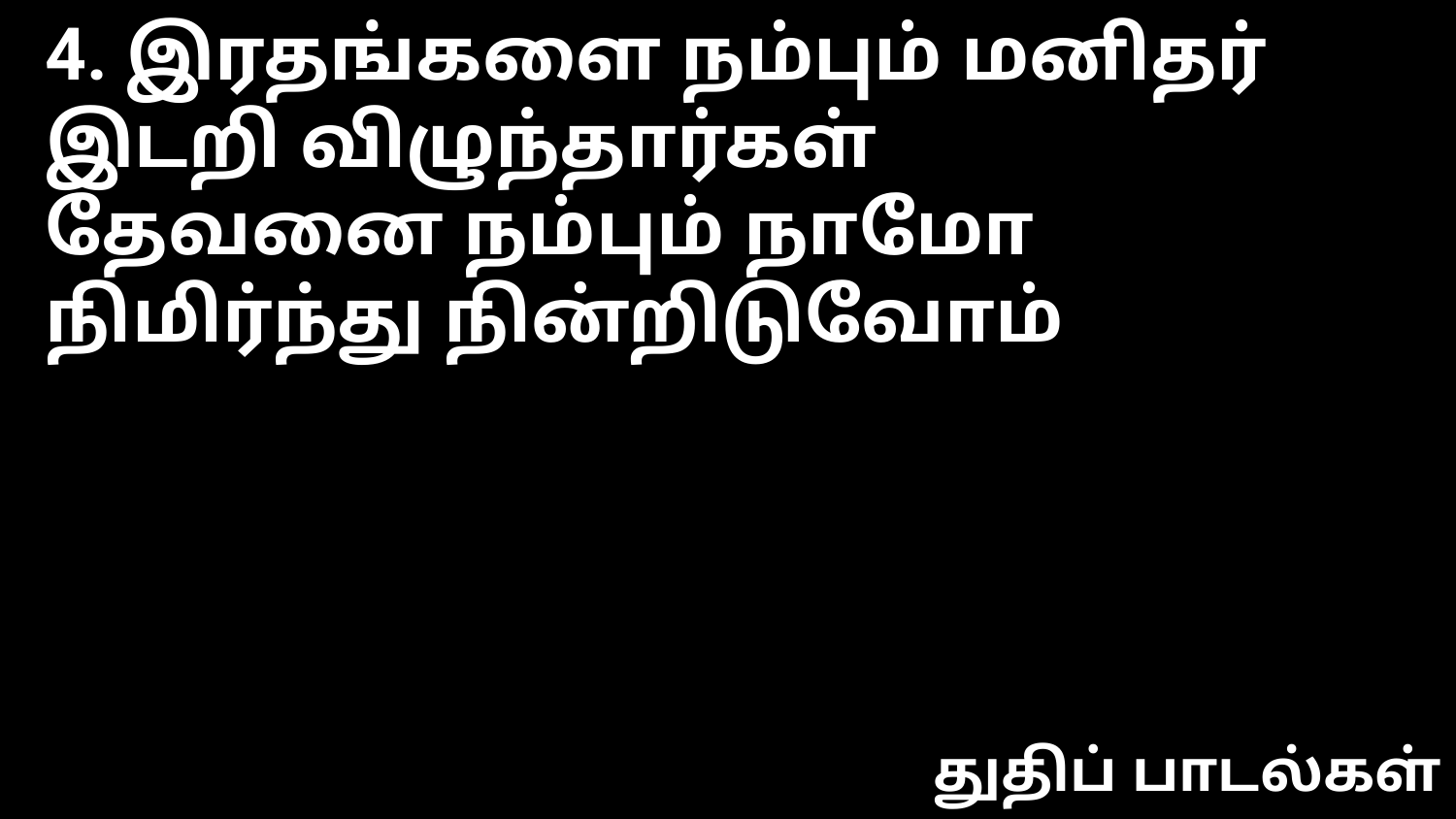

4. இரதங்களை நம்பும் மனிதர்
இடறி விழுந்தார்கள்
தேவனை நம்பும் நாமோ
நிமிர்ந்து நின்றிடுவோம்

துதிப் பாடல்கள்